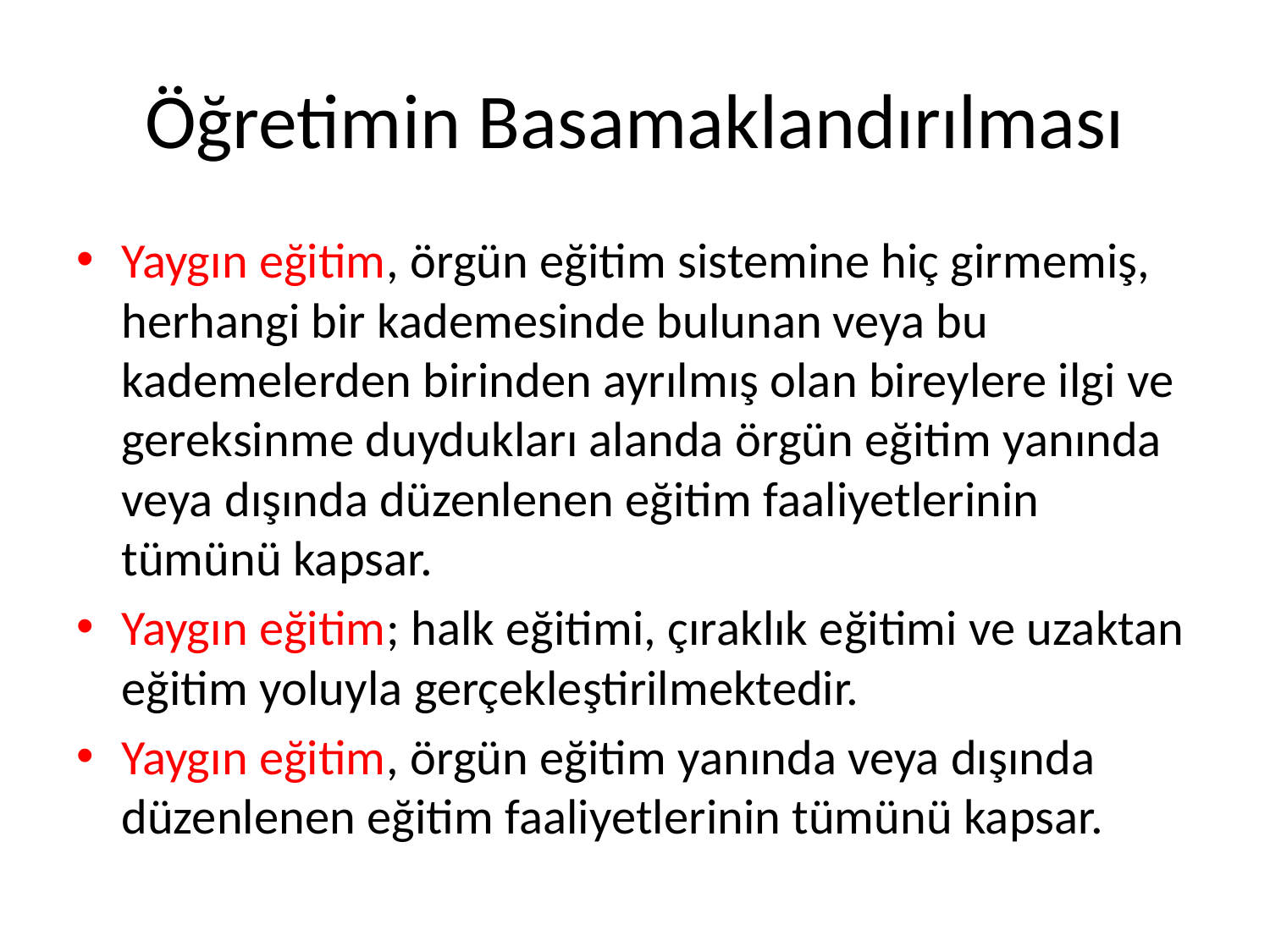

# Öğretimin Basamaklandırılması
Yaygın eğitim, örgün eğitim sistemine hiç girmemiş, herhangi bir kademesinde bulunan veya bu kademelerden birinden ayrılmış olan bireylere ilgi ve gereksinme duydukları alanda örgün eğitim yanında veya dışında düzenlenen eğitim faaliyetlerinin tümünü kapsar.
Yaygın eğitim; halk eğitimi, çıraklık eğitimi ve uzaktan eğitim yoluyla gerçekleştirilmektedir.
Yaygın eğitim, örgün eğitim yanında veya dışında düzenlenen eğitim faaliyetlerinin tümünü kapsar.